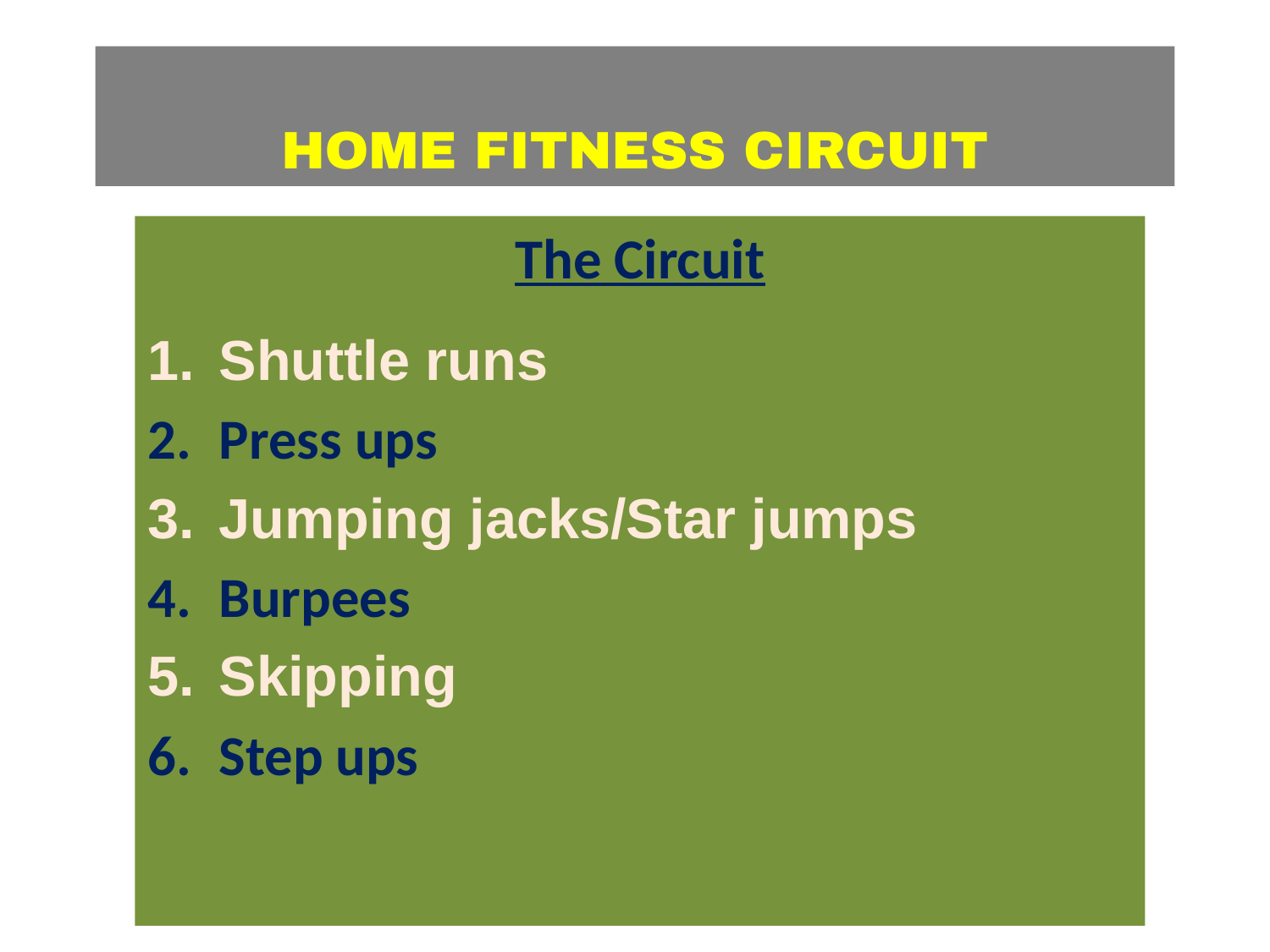

# HOME FITNESS CIRCUIT
The Circuit

Shuttle runs
Press ups
Jumping jacks/Star jumps
Burpees
Skipping
Step ups